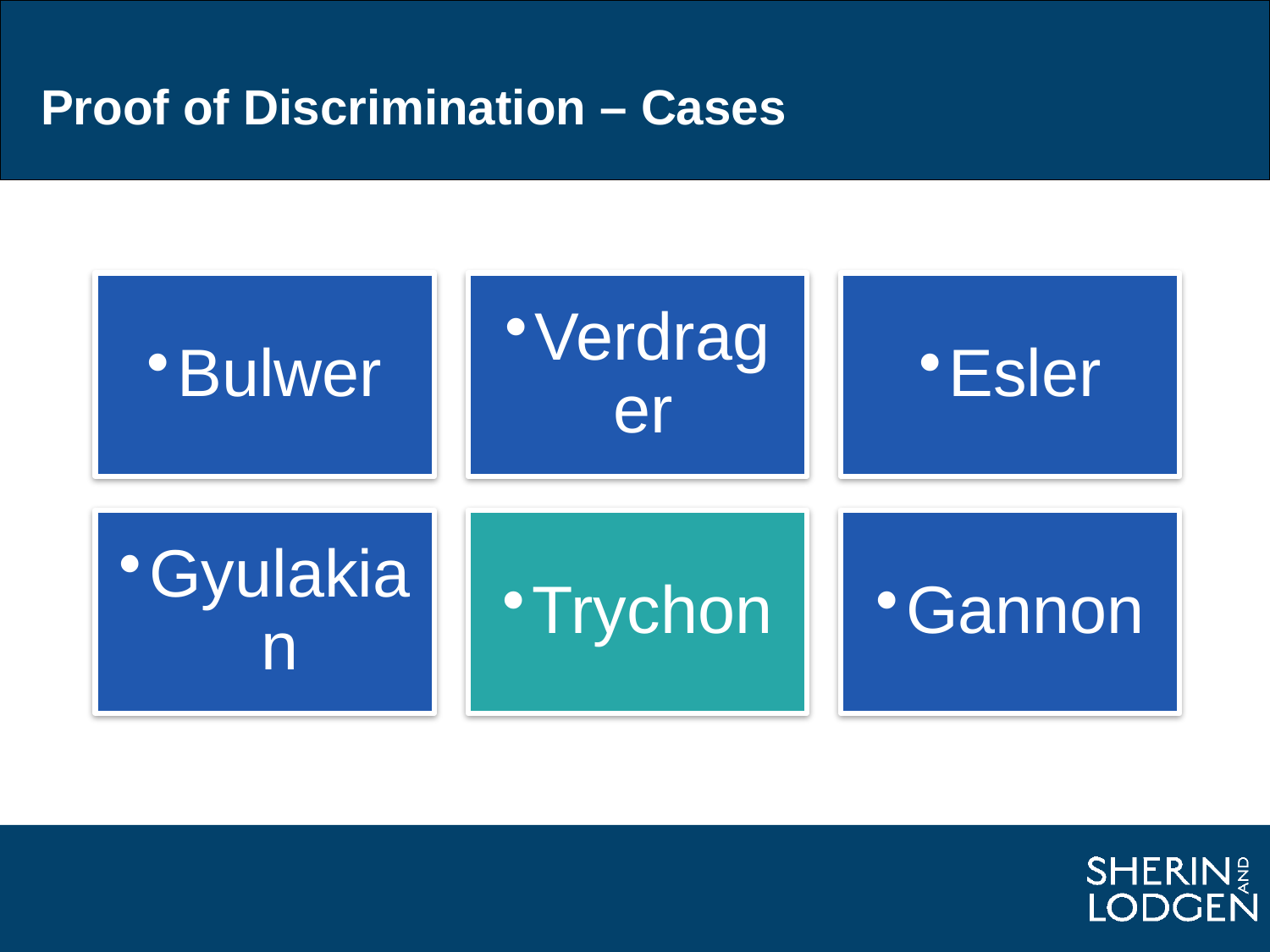

# Proof of Discrimination – Cases
Bulwer
Verdrager
Esler
Gyulakian
Trychon
Gannon